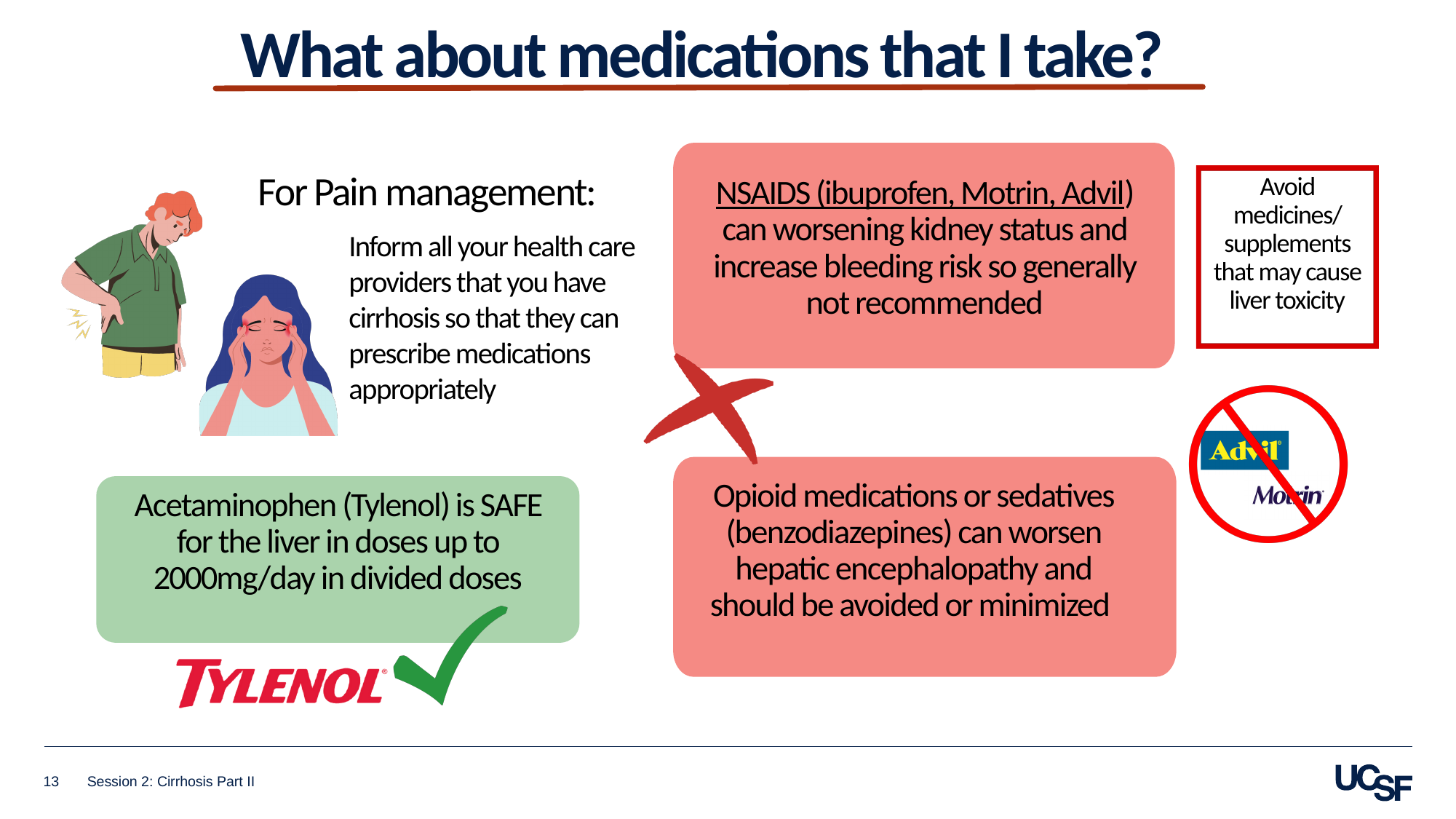

What about medications that I take?

NSAIDS (ibuprofen, Motrin, Advil) can worsening kidney status and increase bleeding risk so generally not recommended

For Pain management:
Avoid medicines/ supplements that may cause liver toxicity

Inform all your health care providers that you have cirrhosis so that they can prescribe medications appropriately

Acetaminophen (Tylenol) is SAFE for the liver in doses up to 2000mg/day in divided doses
Opioid medications or sedatives (benzodiazepines) can worsen hepatic encephalopathy and should be avoided or minimized

13
Session 2: Cirrhosis Part II